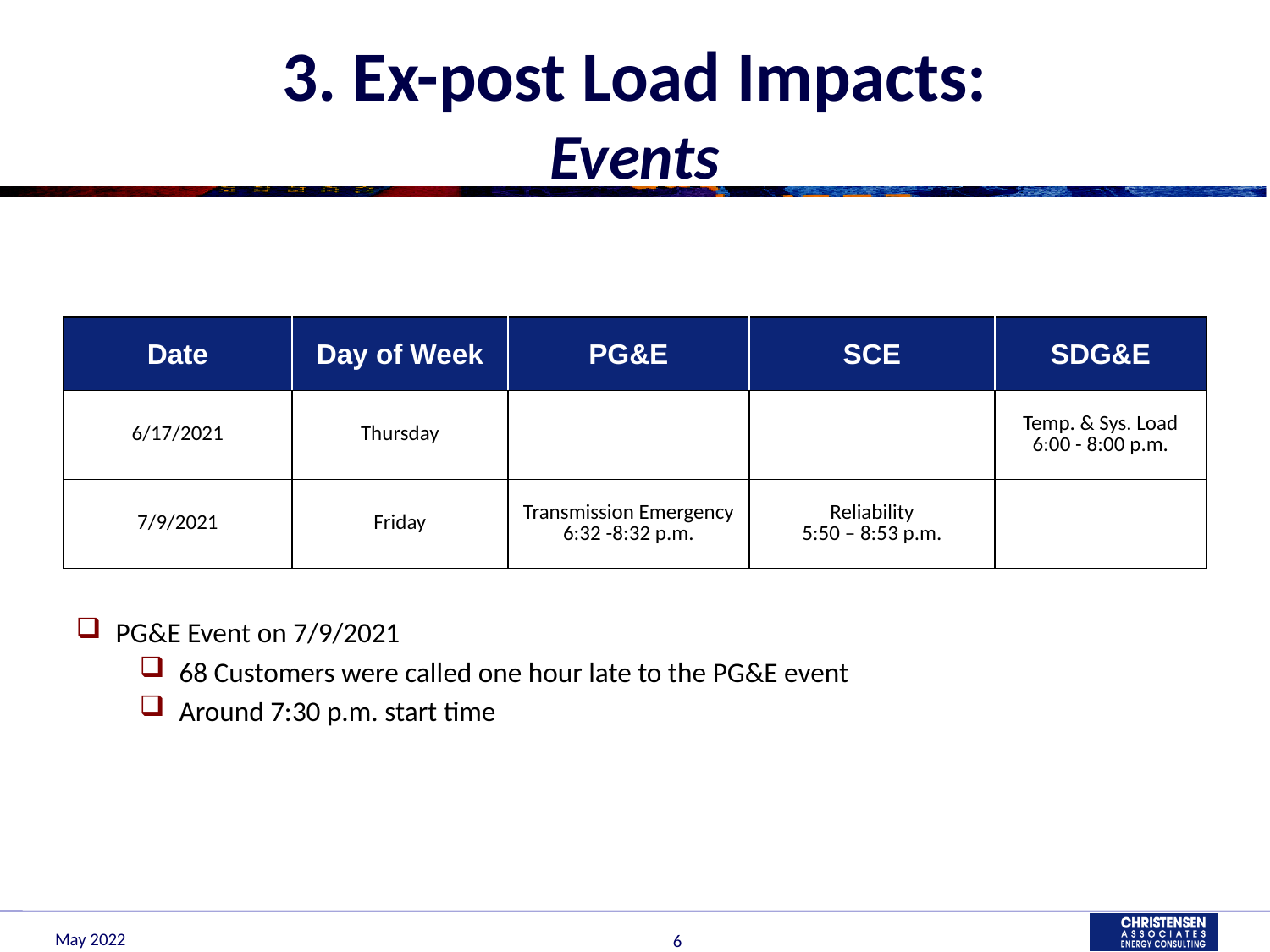

# 3. Ex-post Load Impacts: Events
| Date | Day of Week | PG&E | SCE | SDG&E |
| --- | --- | --- | --- | --- |
| 6/17/2021 | Thursday |  |  | Temp. & Sys. Load 6:00 - 8:00 p.m. |
| 7/9/2021 | Friday | Transmission Emergency 6:32 -8:32 p.m. | Reliability 5:50 – 8:53 p.m. |  |
PG&E Event on 7/9/2021
68 Customers were called one hour late to the PG&E event
Around 7:30 p.m. start time
May 2022
6